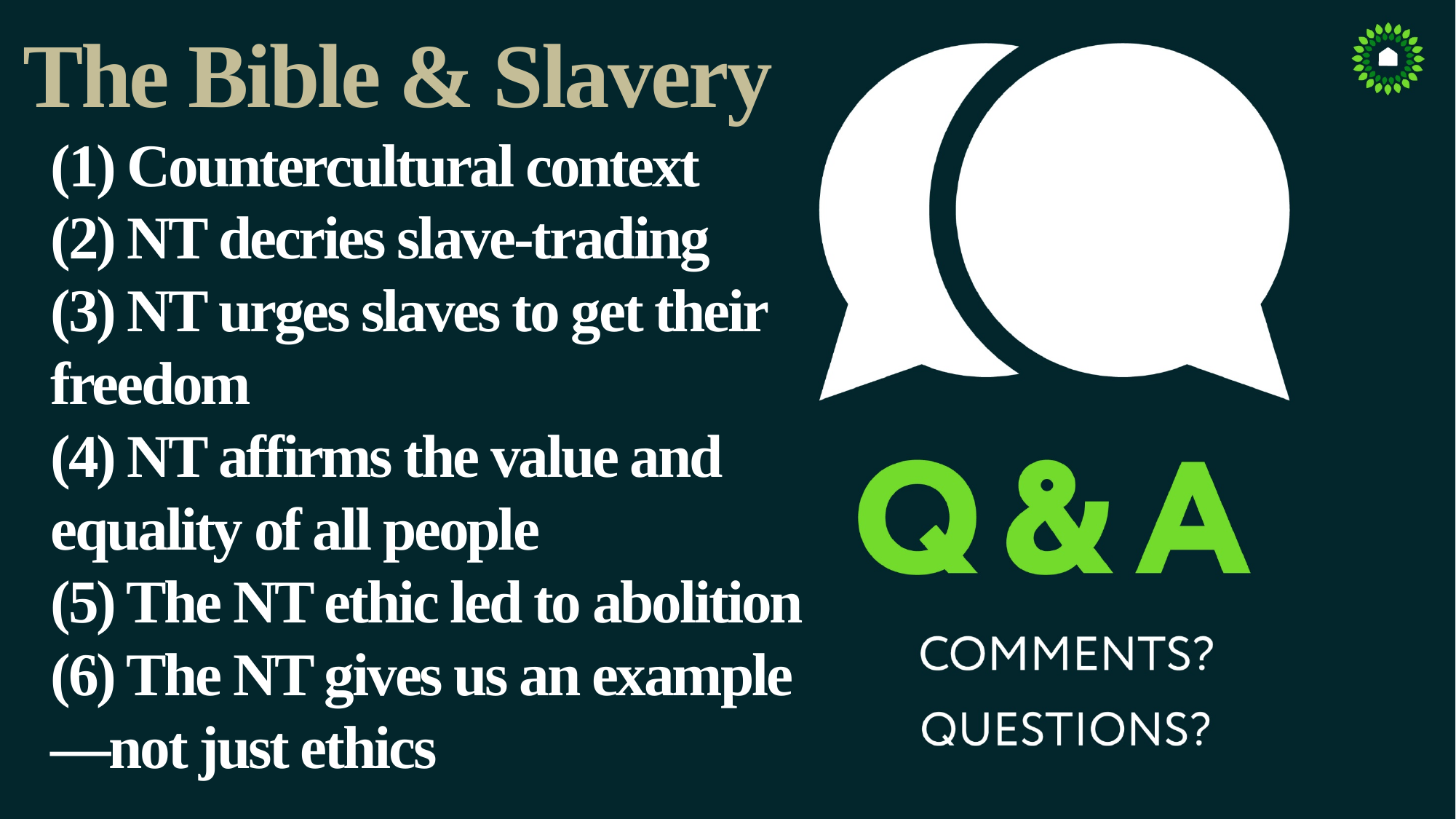

The Bible & Slavery
(1) Countercultural context
(2) NT decries slave-trading
(3) NT urges slaves to get their freedom
(4) NT affirms the value and equality of all people
(5) The NT ethic led to abolition
(6) The NT gives us an example—not just ethics